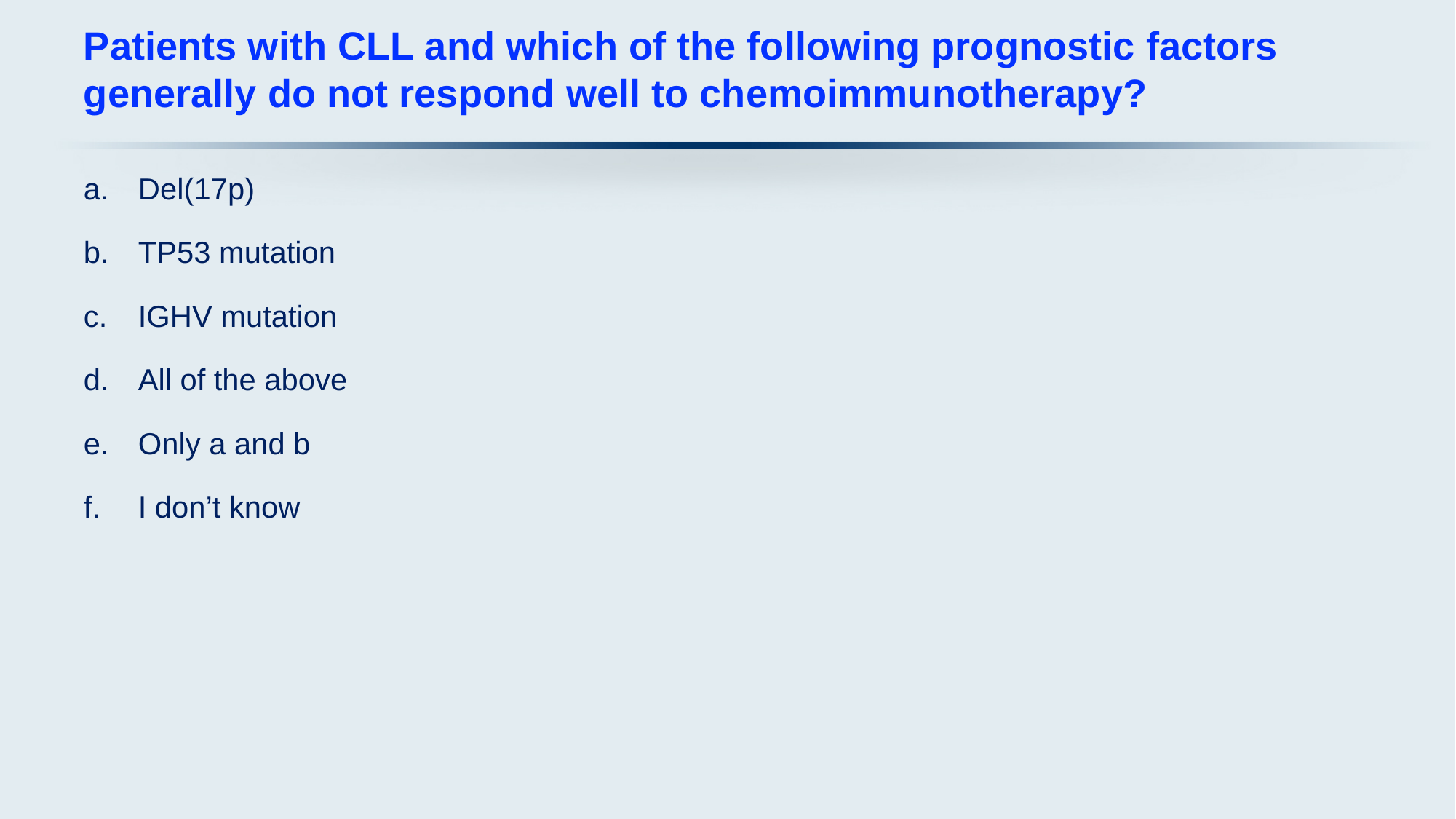

# Patients with CLL and which of the following prognostic factors generally do not respond well to chemoimmunotherapy?
Del(17p)
TP53 mutation
IGHV mutation
All of the above
Only a and b
I don’t know